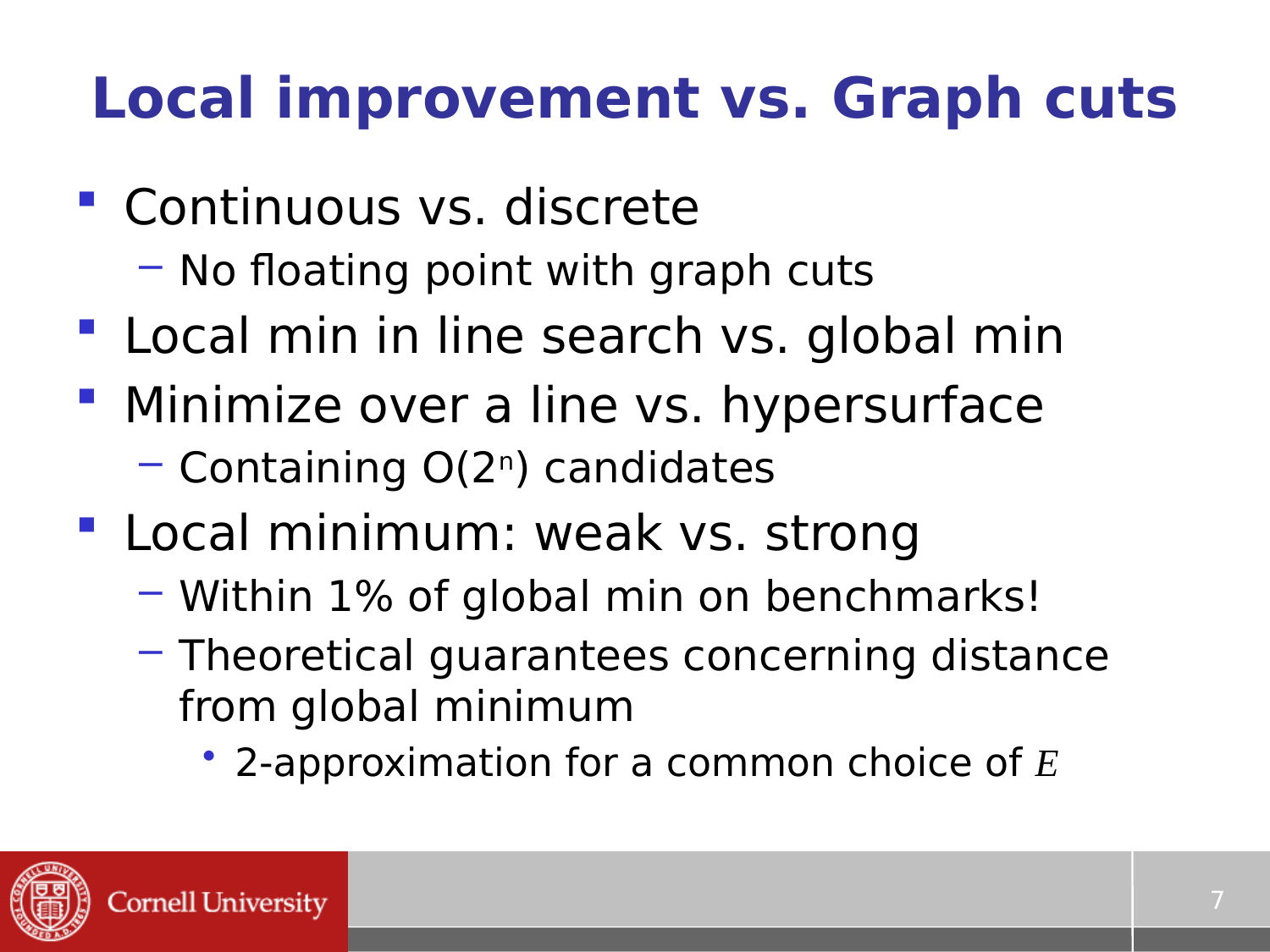

# Local improvement vs. Graph cuts
Continuous vs. discrete
No floating point with graph cuts
Local min in line search vs. global min
Minimize over a line vs. hypersurface
Containing O(2n) candidates
Local minimum: weak vs. strong
Within 1% of global min on benchmarks!
Theoretical guarantees concerning distance from global minimum
2-approximation for a common choice of E
7